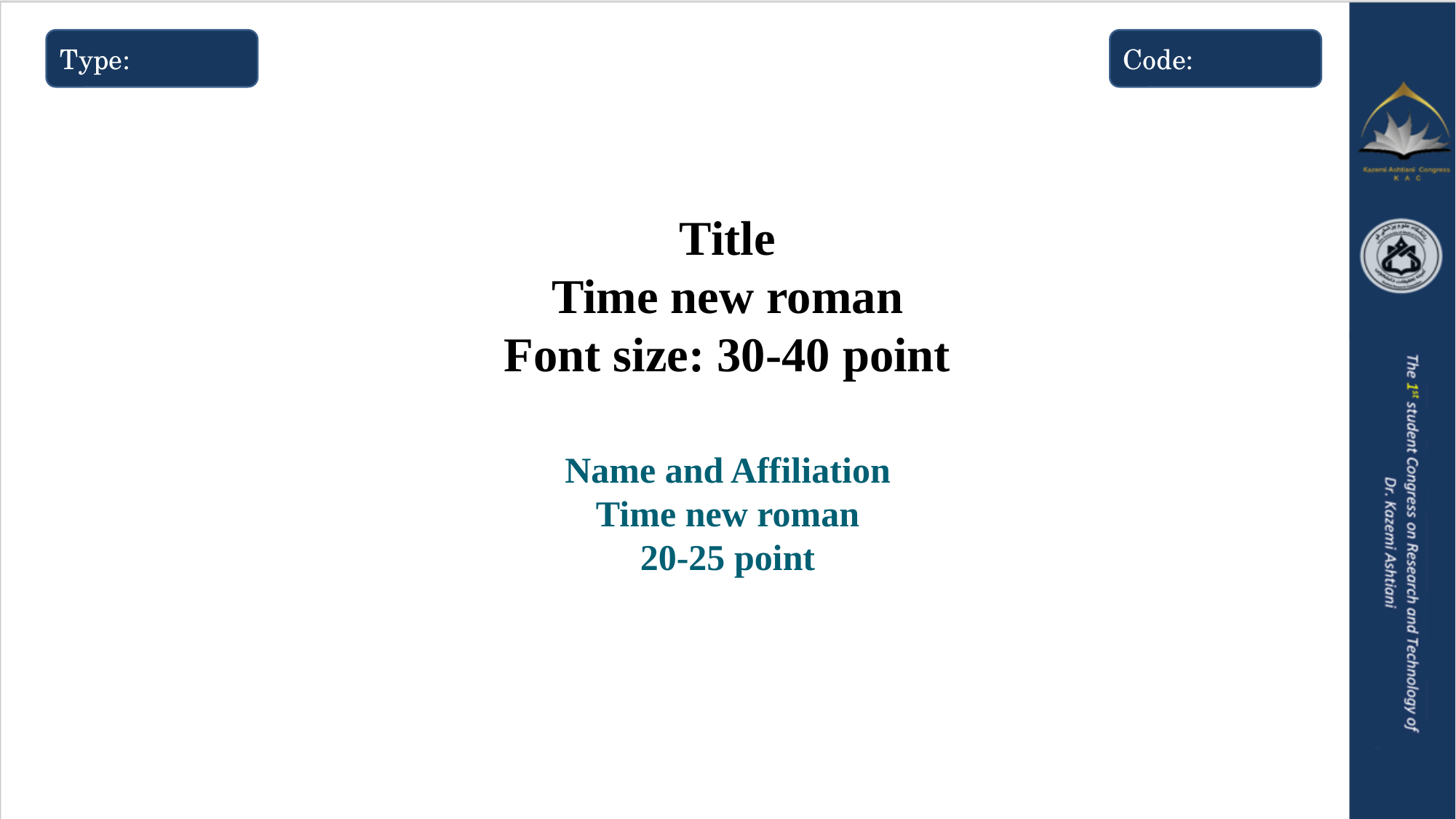

Type:
Code:
Title
Time new roman
Font size: 30-40 point
Name and Affiliation
Time new roman
20-25 point

2